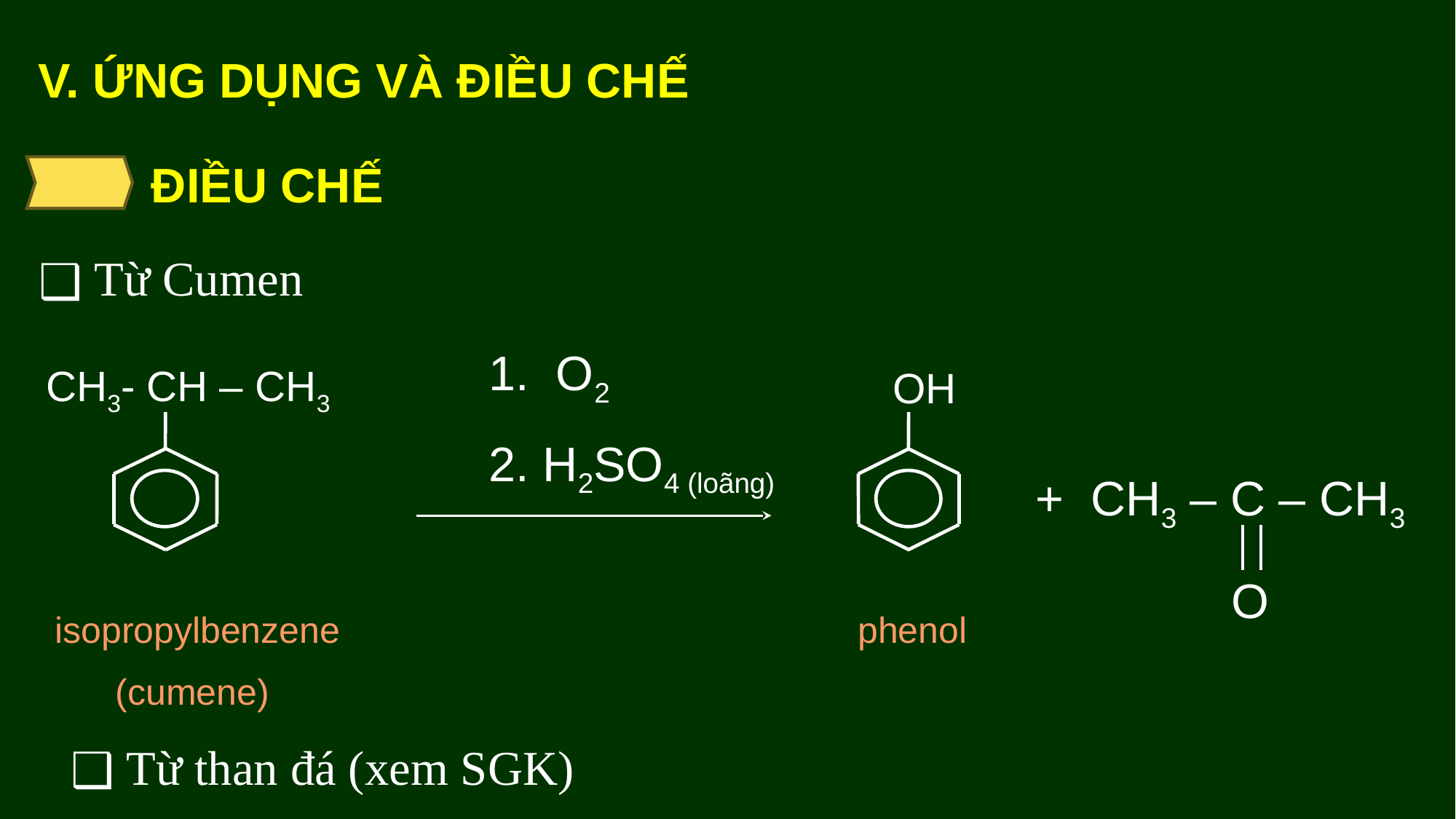

V. ỨNG DỤNG VÀ ĐIỀU CHẾ
ĐIỀU CHẾ

 Từ Cumen
1.  O2
2. H2SO4 (loãng)
CH3- CH – CH3

OH

 +  CH3 – C – CH3
O
isopropylbenzene
(cumene)
phenol
 Từ than đá (xem SGK)